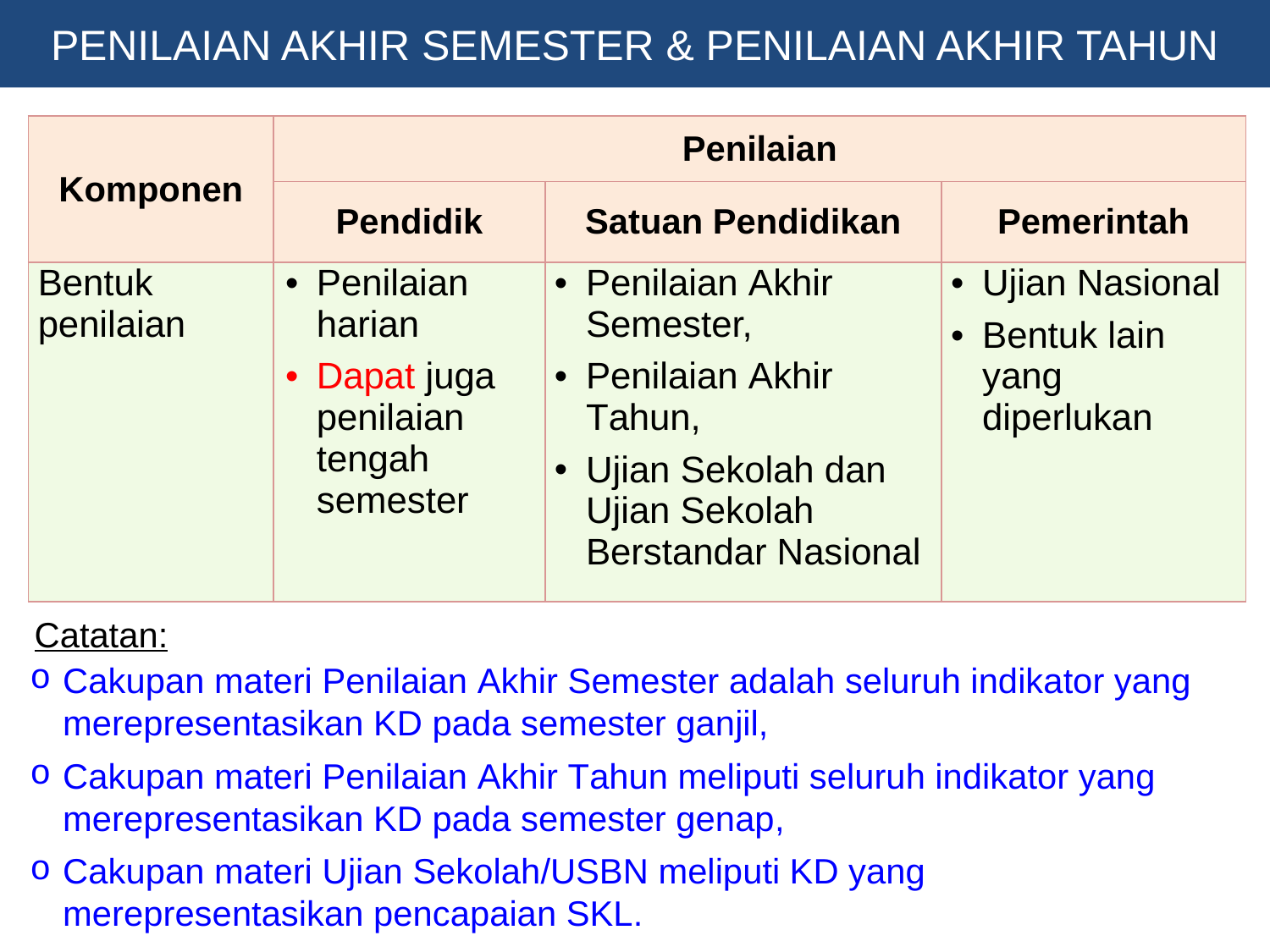

PENILAIAN AKHIR SEMESTER & PENILAIAN AKHIR TAHUN
| Komponen | Penilaian |  |  |
| --- | --- | --- | --- |
|  | Pendidik | Satuan Pendidikan | Pemerintah |
| Bentuk penilaian | Penilaian harian Dapat juga penilaian tengah semester | Penilaian Akhir Semester, Penilaian Akhir Tahun, Ujian Sekolah dan Ujian Sekolah Berstandar Nasional | Ujian Nasional Bentuk lain yang diperlukan |
Catatan:
Cakupan materi Penilaian Akhir Semester adalah seluruh indikator yang merepresentasikan KD pada semester ganjil,
Cakupan materi Penilaian Akhir Tahun meliputi seluruh indikator yang merepresentasikan KD pada semester genap,
Cakupan materi Ujian Sekolah/USBN meliputi KD yang merepresentasikan pencapaian SKL.